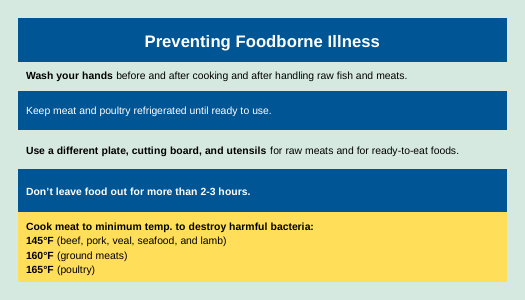

Preventing Foodborne Illness

Wash your hands before and after cooking and after handling raw fish and meats.

Keep meat and poultry refrigerated until ready to use.

Use a different plate, cutting board, and utensils for raw meats and for ready-to-eat foods.

Don’t leave food out for more than 2-3 hours.

Cook meat to minimum temp. to destroy harmful bacteria:
145°F (beef, pork, veal, seafood, and lamb)
160°F (ground meats)
165°F (poultry)